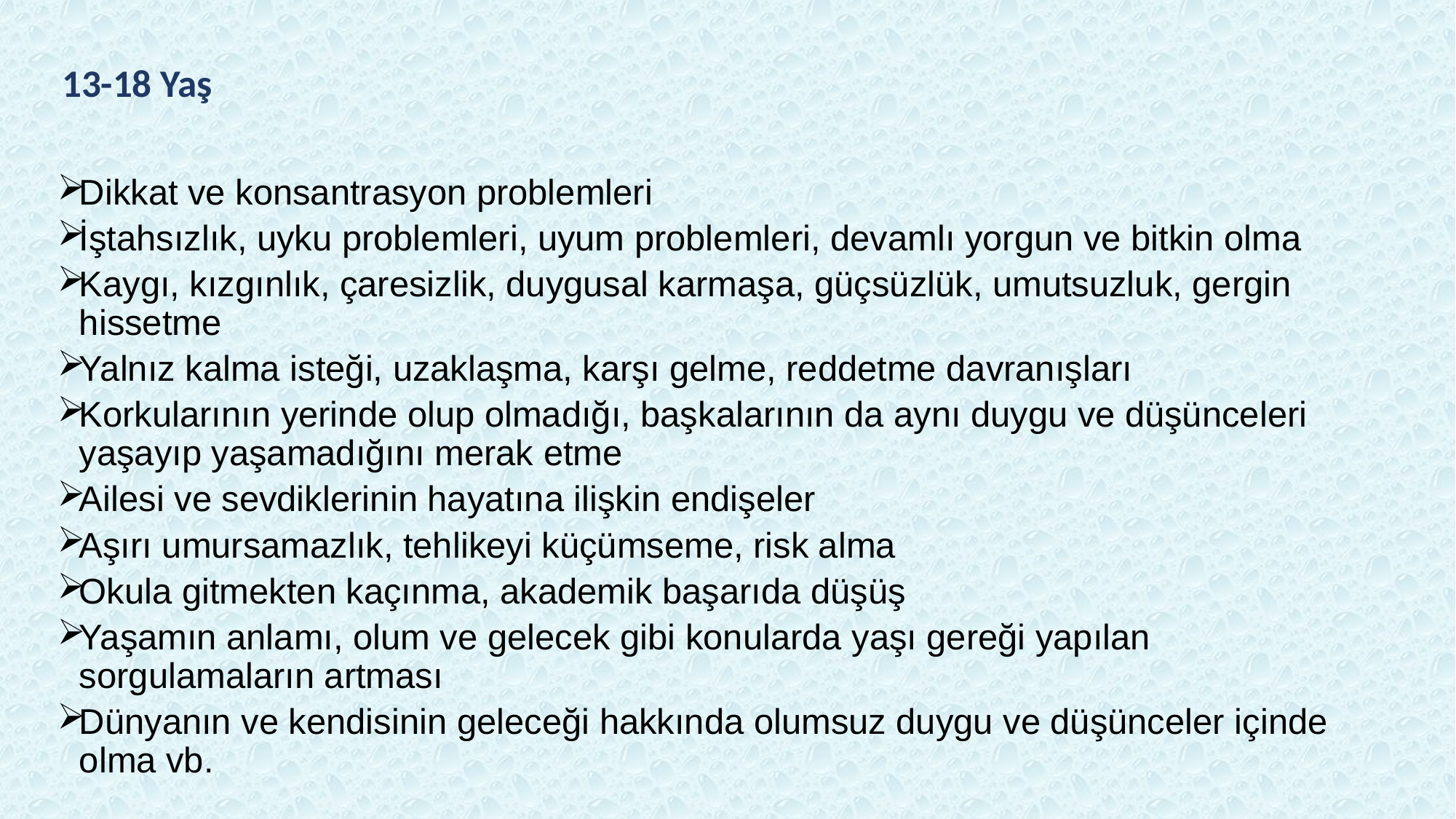

13-18 Yaş

Dikkat ve konsantrasyon problemleri
İştahsızlık, uyku problemleri, uyum problemleri, devamlı yorgun ve bitkin olma
Kaygı, kızgınlık, çaresizlik, duygusal karmaşa, güçsüzlük, umutsuzluk, gergin hissetme
Yalnız kalma isteği, uzaklaşma, karşı gelme, reddetme davranışları
Korkularının yerinde olup olmadığı, başkalarının da aynı duygu ve düşünceleri yaşayıp yaşamadığını merak etme
Ailesi ve sevdiklerinin hayatına ilişkin endişeler
Aşırı umursamazlık, tehlikeyi küçümseme, risk alma
Okula gitmekten kaçınma, akademik başarıda düşüş
Yaşamın anlamı, olum ve gelecek gibi konularda yaşı gereği yapılan sorgulamaların artması
Dünyanın ve kendisinin geleceği hakkında olumsuz duygu ve düşünceler içinde olma vb.